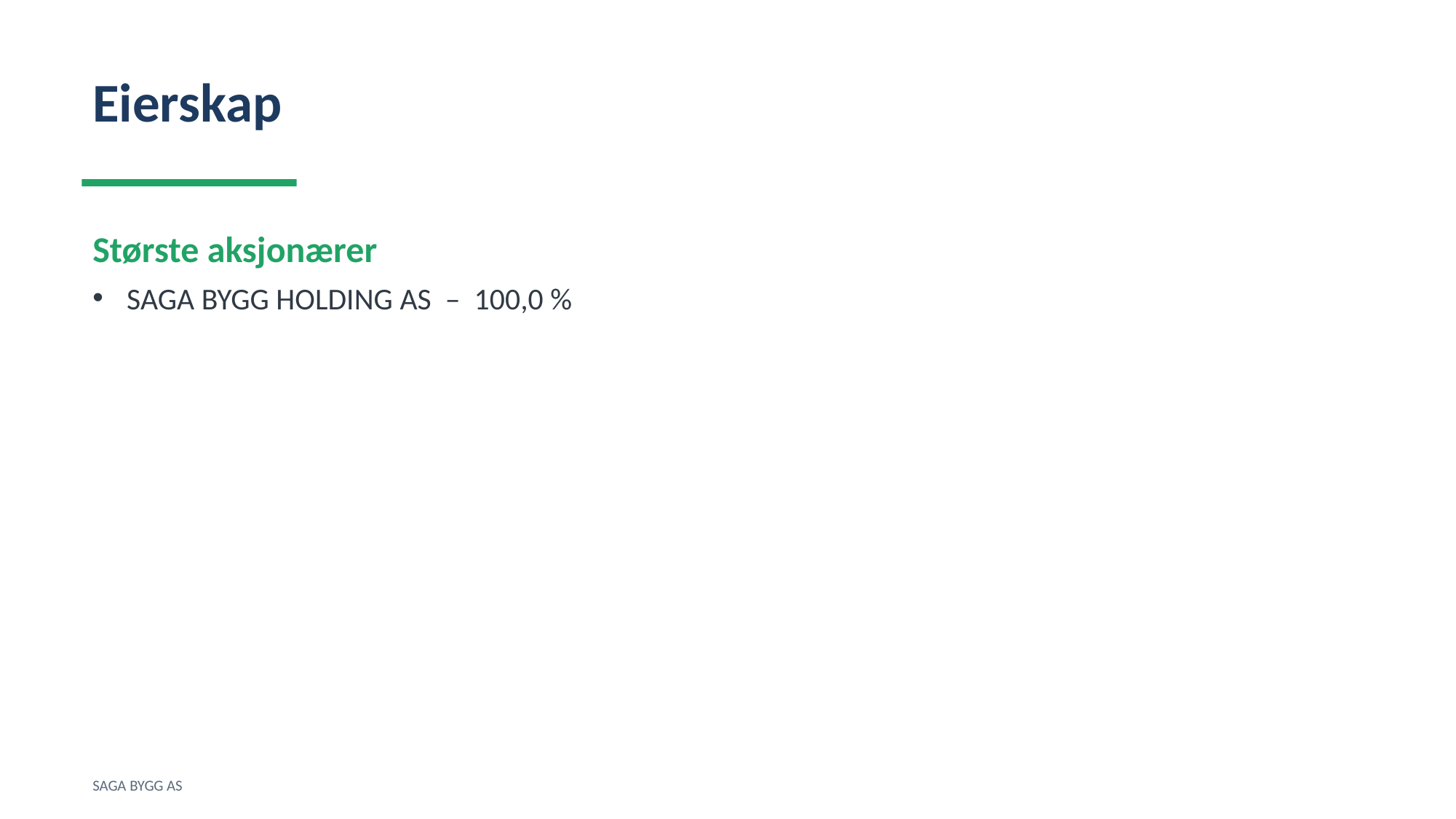

Eierskap

Største aksjonærer
SAGA BYGG HOLDING AS  –  100,0 %
SAGA BYGG AS